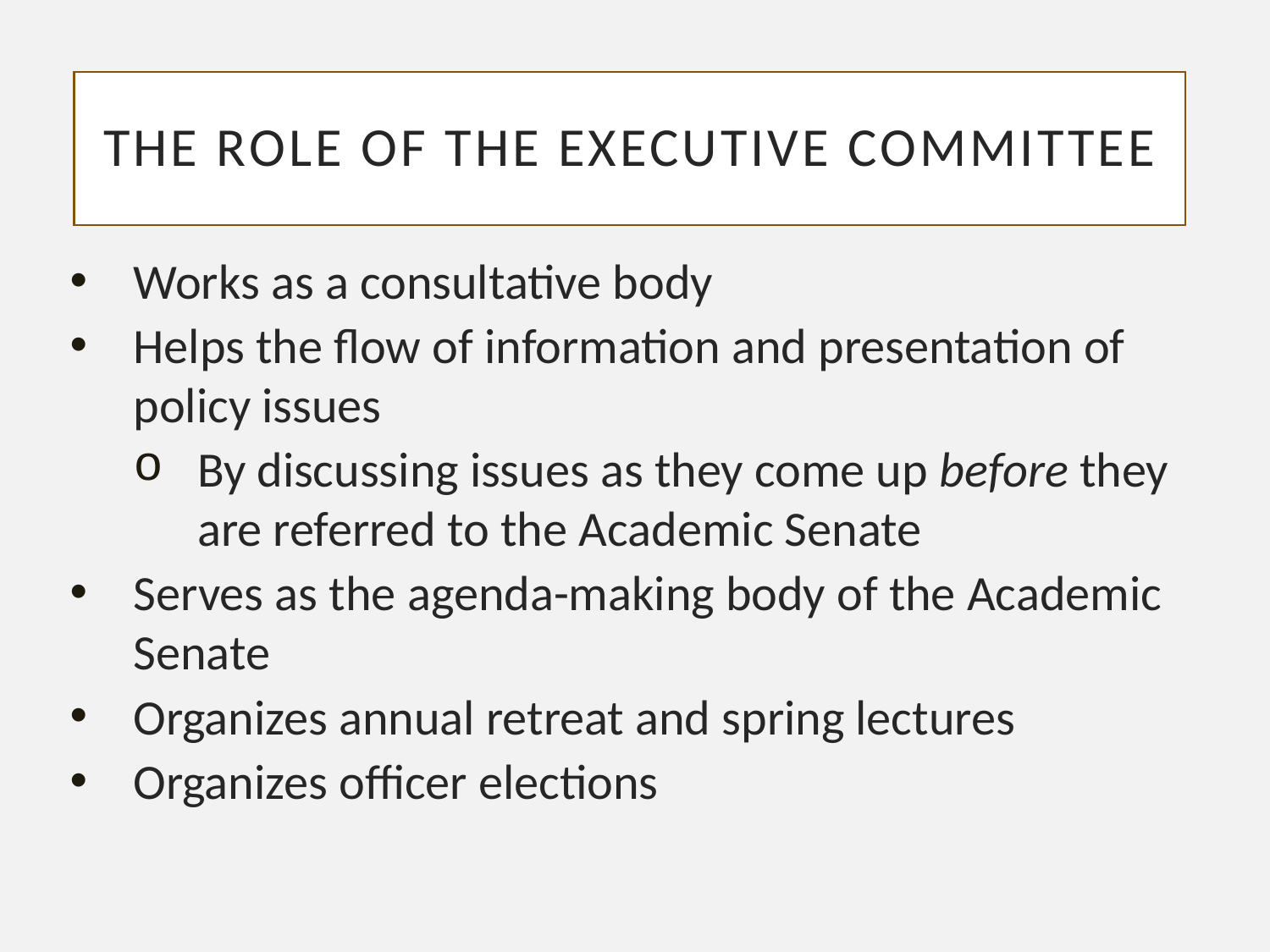

# The role of the executive committee
Works as a consultative body
Helps the flow of information and presentation of policy issues
By discussing issues as they come up before they are referred to the Academic Senate
Serves as the agenda-making body of the Academic Senate
Organizes annual retreat and spring lectures
Organizes officer elections